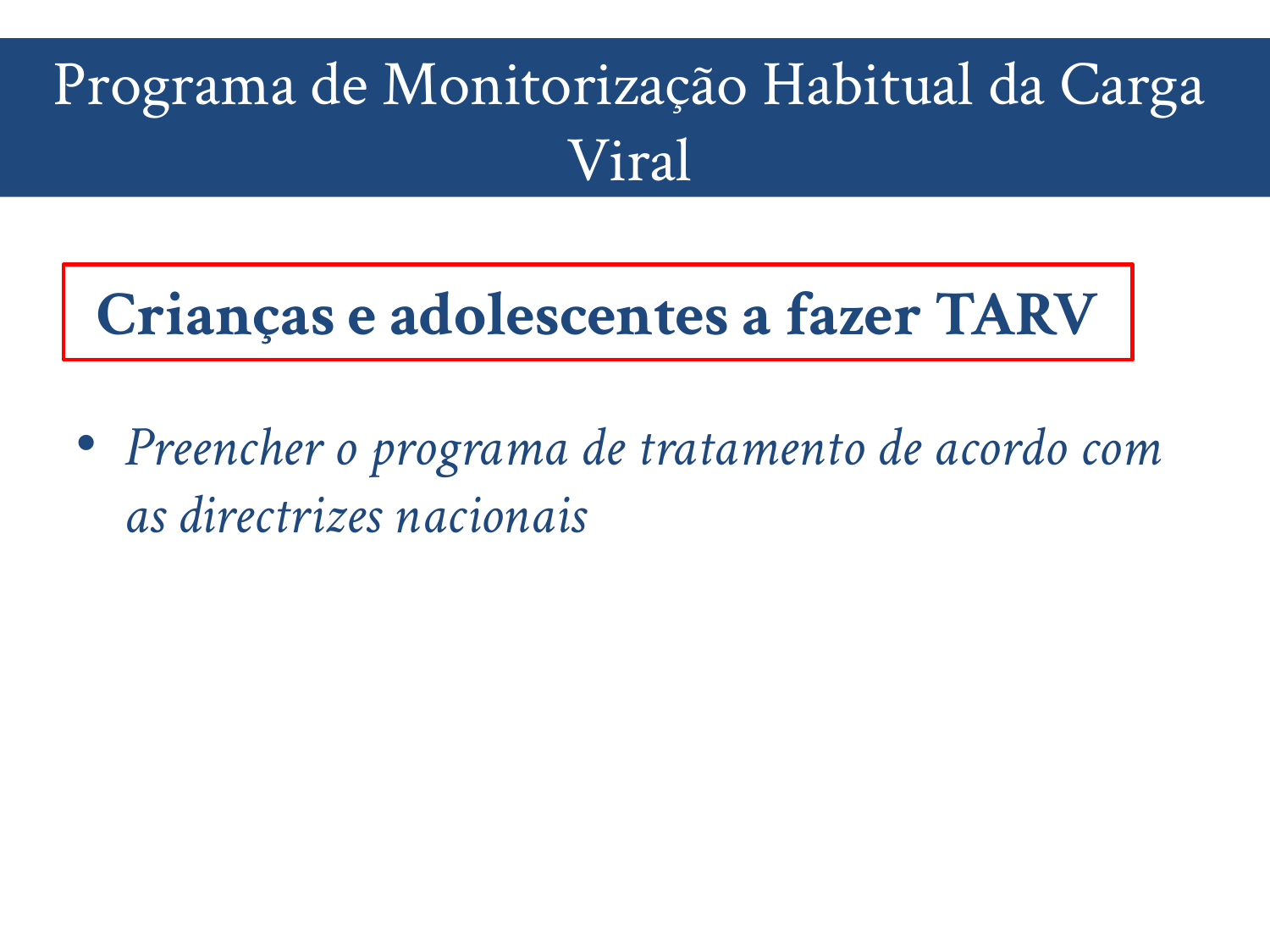

# Programa de Monitorização Habitual da Carga Viral
Crianças e adolescentes a fazer TARV

Preencher o programa de tratamento de acordo com as directrizes nacionais